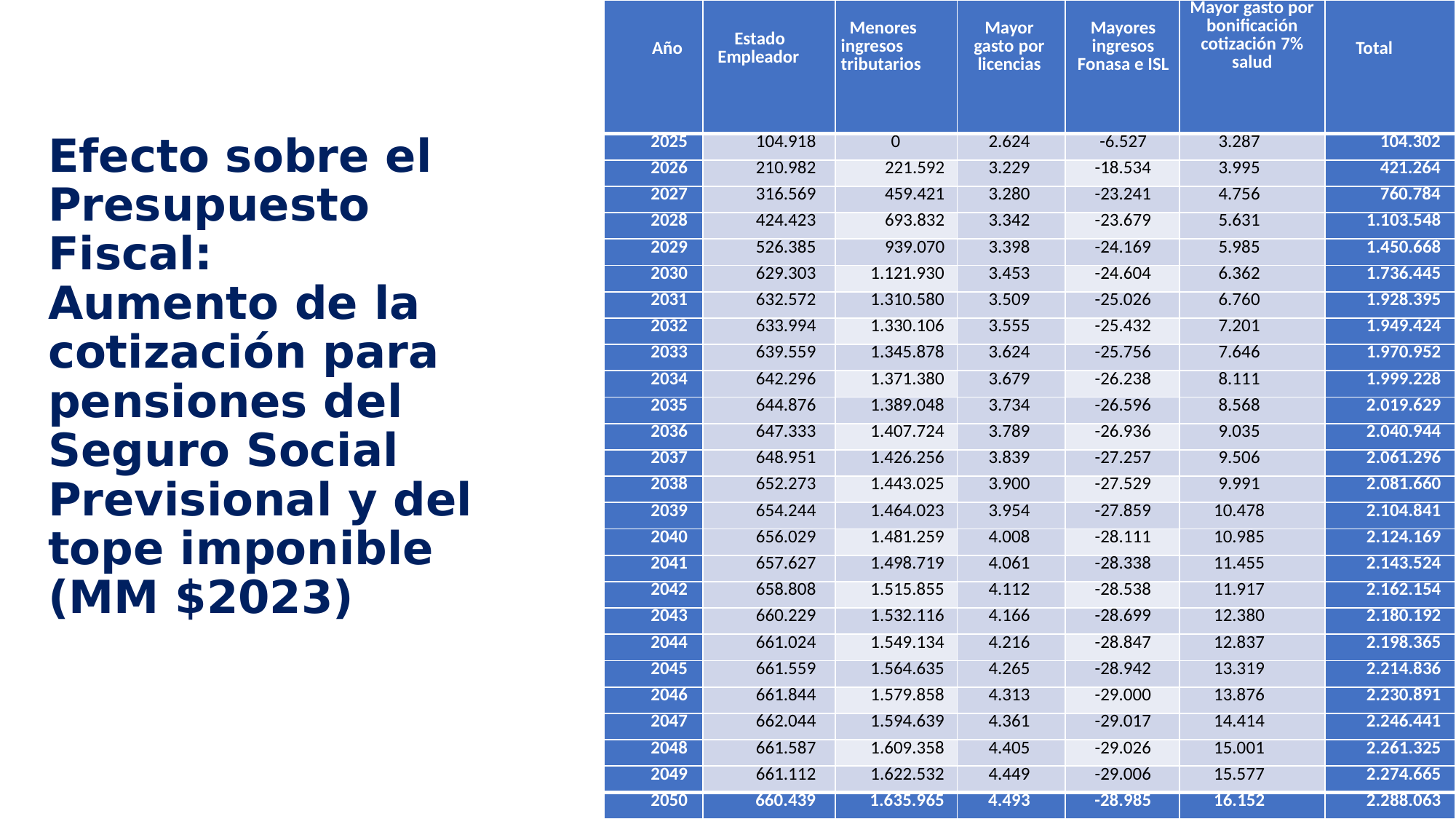

| Año | Estado Empleador | Menores ingresos tributarios | Mayor gasto por licencias | Mayores ingresos Fonasa e ISL | Mayor gasto por bonificación cotización 7% salud | Total |
| --- | --- | --- | --- | --- | --- | --- |
| 2025 | 104.918 | 0 | 2.624 | -6.527 | 3.287 | 104.302 |
| 2026 | 210.982 | 221.592 | 3.229 | -18.534 | 3.995 | 421.264 |
| 2027 | 316.569 | 459.421 | 3.280 | -23.241 | 4.756 | 760.784 |
| 2028 | 424.423 | 693.832 | 3.342 | -23.679 | 5.631 | 1.103.548 |
| 2029 | 526.385 | 939.070 | 3.398 | -24.169 | 5.985 | 1.450.668 |
| 2030 | 629.303 | 1.121.930 | 3.453 | -24.604 | 6.362 | 1.736.445 |
| 2031 | 632.572 | 1.310.580 | 3.509 | -25.026 | 6.760 | 1.928.395 |
| 2032 | 633.994 | 1.330.106 | 3.555 | -25.432 | 7.201 | 1.949.424 |
| 2033 | 639.559 | 1.345.878 | 3.624 | -25.756 | 7.646 | 1.970.952 |
| 2034 | 642.296 | 1.371.380 | 3.679 | -26.238 | 8.111 | 1.999.228 |
| 2035 | 644.876 | 1.389.048 | 3.734 | -26.596 | 8.568 | 2.019.629 |
| 2036 | 647.333 | 1.407.724 | 3.789 | -26.936 | 9.035 | 2.040.944 |
| 2037 | 648.951 | 1.426.256 | 3.839 | -27.257 | 9.506 | 2.061.296 |
| 2038 | 652.273 | 1.443.025 | 3.900 | -27.529 | 9.991 | 2.081.660 |
| 2039 | 654.244 | 1.464.023 | 3.954 | -27.859 | 10.478 | 2.104.841 |
| 2040 | 656.029 | 1.481.259 | 4.008 | -28.111 | 10.985 | 2.124.169 |
| 2041 | 657.627 | 1.498.719 | 4.061 | -28.338 | 11.455 | 2.143.524 |
| 2042 | 658.808 | 1.515.855 | 4.112 | -28.538 | 11.917 | 2.162.154 |
| 2043 | 660.229 | 1.532.116 | 4.166 | -28.699 | 12.380 | 2.180.192 |
| 2044 | 661.024 | 1.549.134 | 4.216 | -28.847 | 12.837 | 2.198.365 |
| 2045 | 661.559 | 1.564.635 | 4.265 | -28.942 | 13.319 | 2.214.836 |
| 2046 | 661.844 | 1.579.858 | 4.313 | -29.000 | 13.876 | 2.230.891 |
| 2047 | 662.044 | 1.594.639 | 4.361 | -29.017 | 14.414 | 2.246.441 |
| 2048 | 661.587 | 1.609.358 | 4.405 | -29.026 | 15.001 | 2.261.325 |
| 2049 | 661.112 | 1.622.532 | 4.449 | -29.006 | 15.577 | 2.274.665 |
| 2050 | 660.439 | 1.635.965 | 4.493 | -28.985 | 16.152 | 2.288.063 |
# Efecto sobre el Presupuesto Fiscal:   Aumento de la cotización para pensiones del Seguro Social Previsional y del tope imponible (MM $2023)